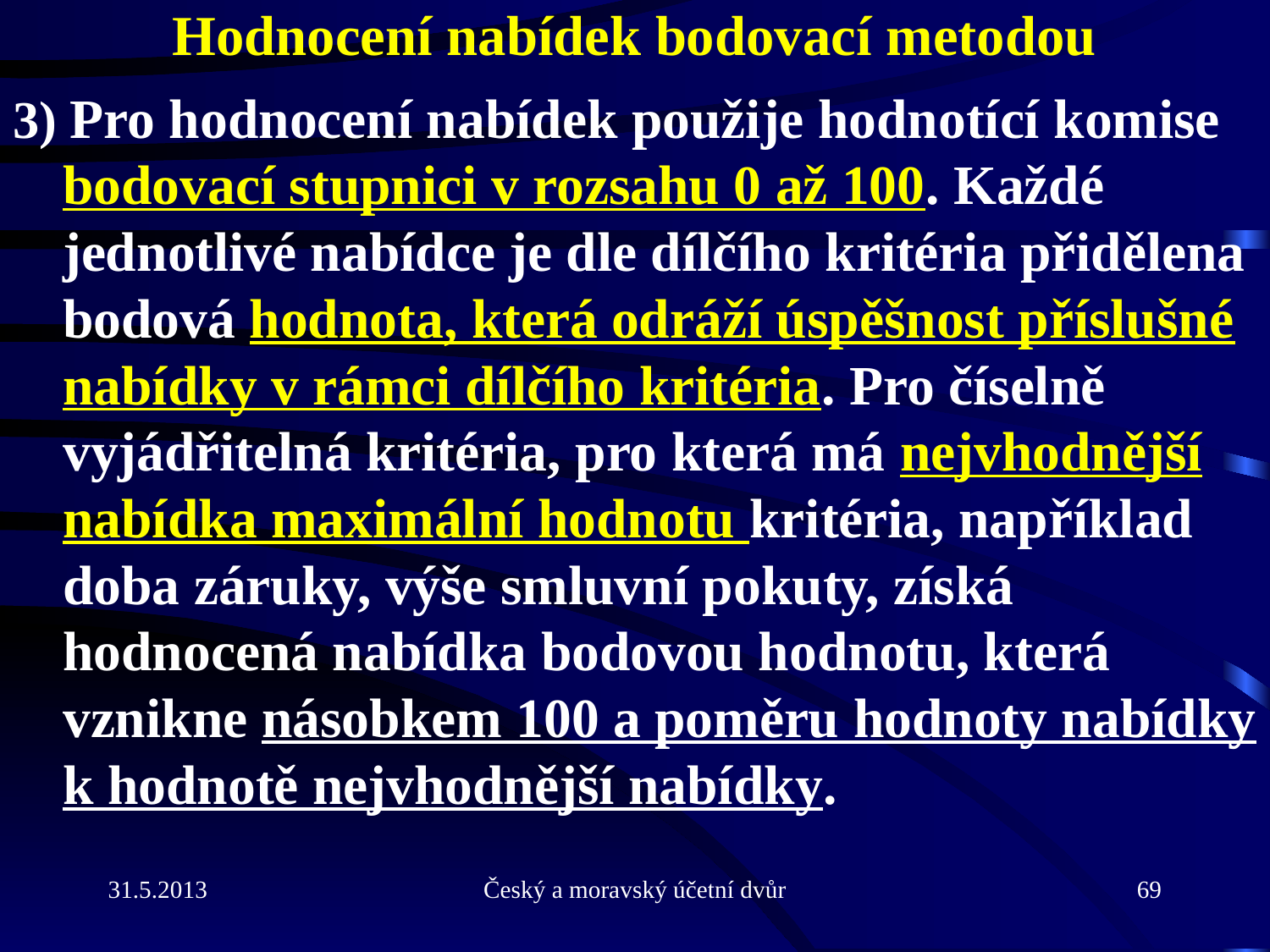

# Hodnocení nabídek bodovací metodou
3) Pro hodnocení nabídek použije hodnotící komise bodovací stupnici v rozsahu 0 až 100. Každé jednotlivé nabídce je dle dílčího kritéria přidělena bodová hodnota, která odráží úspěšnost příslušné nabídky v rámci dílčího kritéria. Pro číselně vyjádřitelná kritéria, pro která má nejvhodnější nabídka maximální hodnotu kritéria, například doba záruky, výše smluvní pokuty, získá hodnocená nabídka bodovou hodnotu, která vznikne násobkem 100 a poměru hodnoty nabídky k hodnotě nejvhodnější nabídky.
31.5.2013
Český a moravský účetní dvůr
69